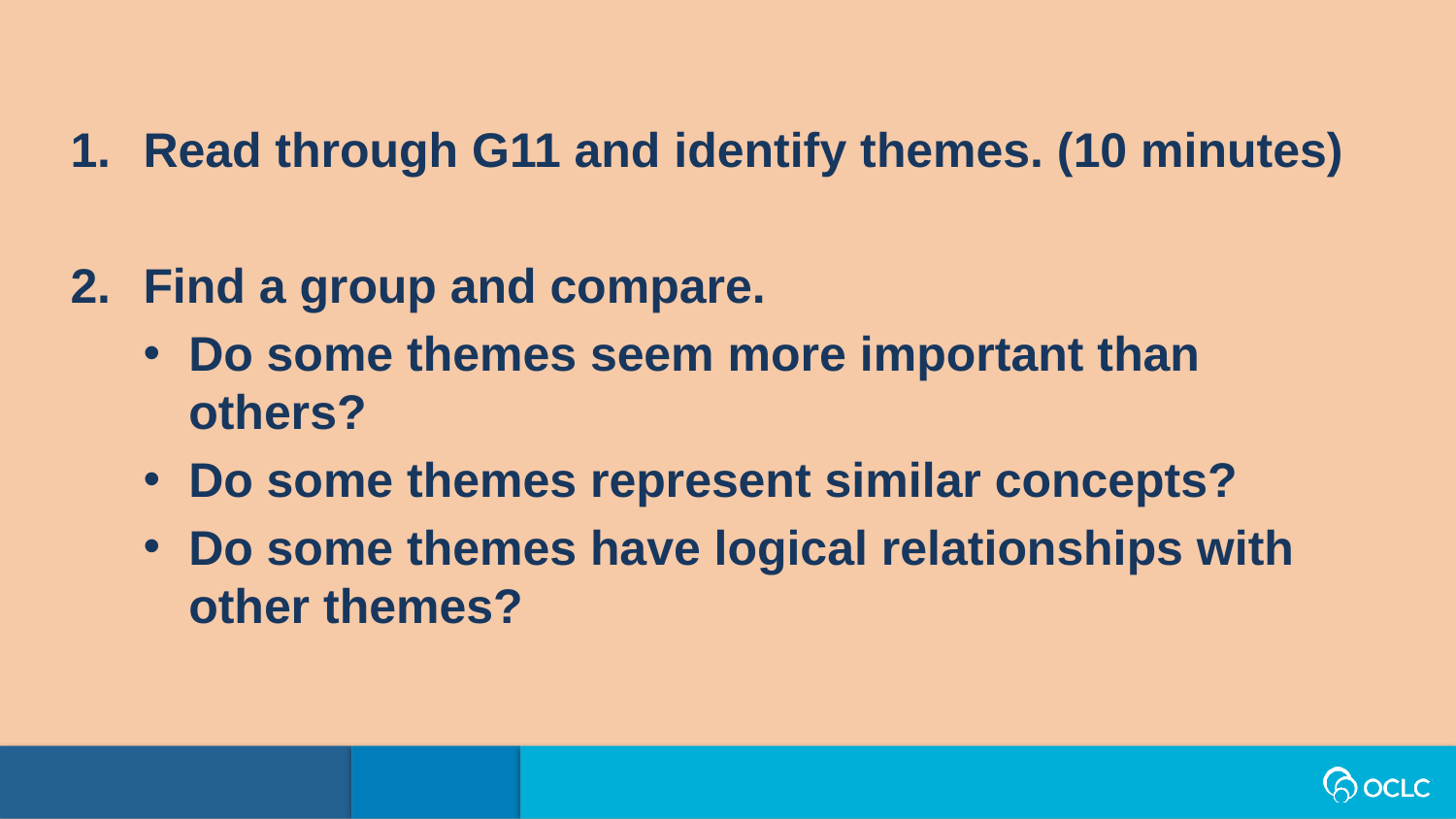

Read through G11 and identify themes. (10 minutes)

Find a group and compare.
Do some themes seem more important than others?
Do some themes represent similar concepts?
Do some themes have logical relationships with other themes?